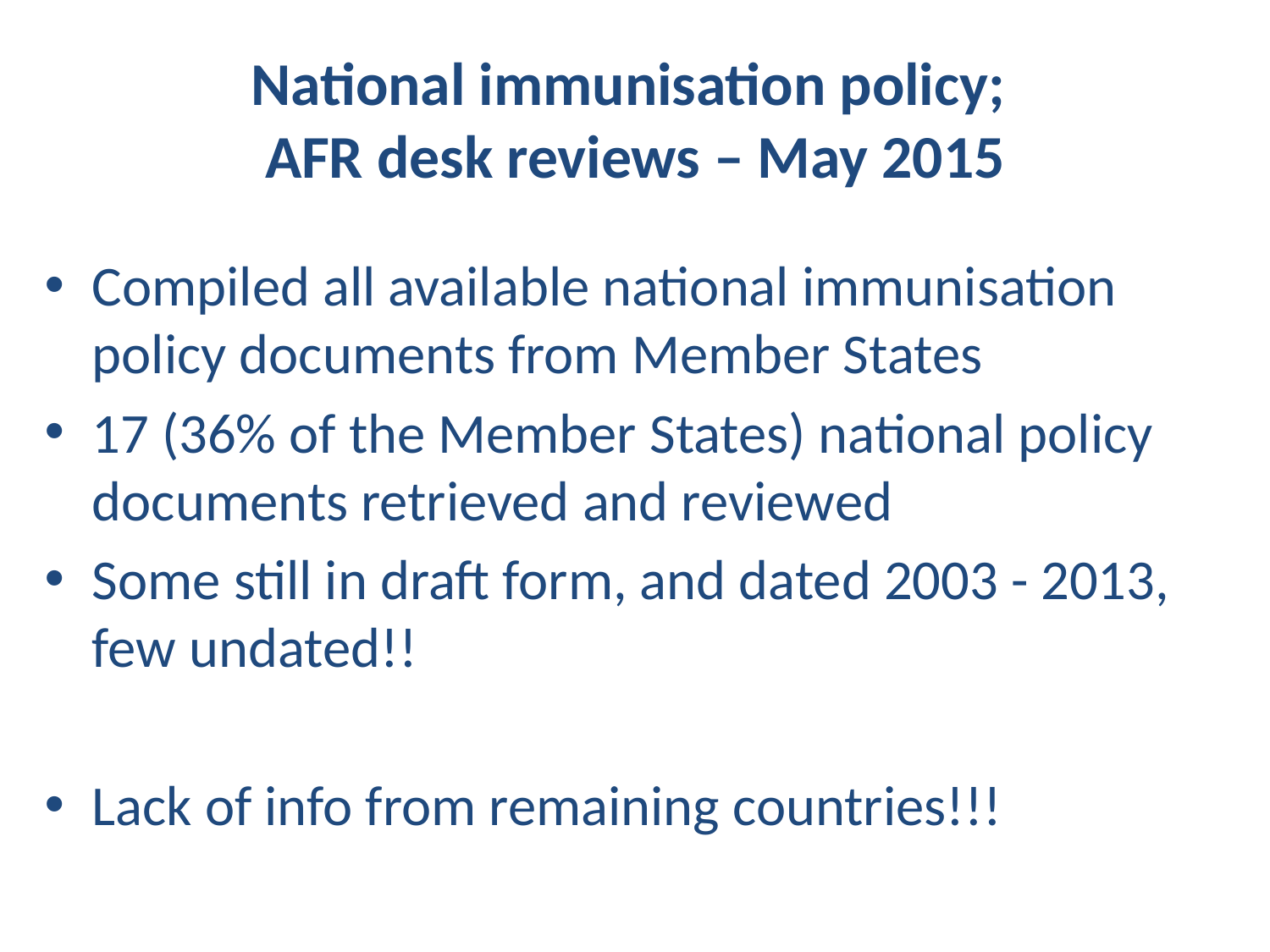

# National immunisation policy; AFR desk reviews – May 2015
Compiled all available national immunisation policy documents from Member States
17 (36% of the Member States) national policy documents retrieved and reviewed
Some still in draft form, and dated 2003 - 2013, few undated!!

Lack of info from remaining countries!!!